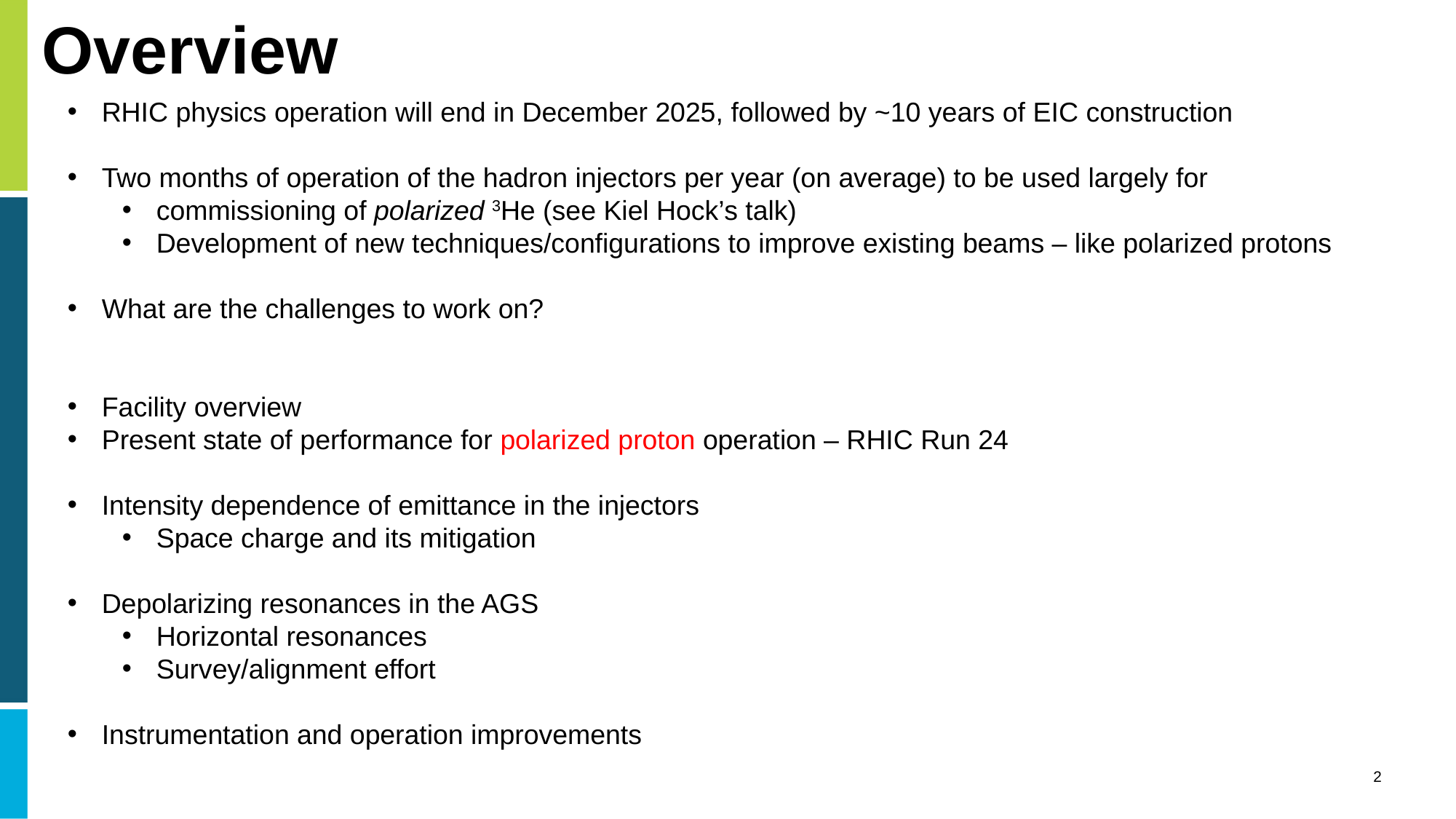

# Overview
RHIC physics operation will end in December 2025, followed by ~10 years of EIC construction

Two months of operation of the hadron injectors per year (on average) to be used largely for
commissioning of polarized 3He (see Kiel Hock’s talk)
Development of new techniques/configurations to improve existing beams – like polarized protons

What are the challenges to work on?

Facility overview
Present state of performance for polarized proton operation – RHIC Run 24

Intensity dependence of emittance in the injectors
Space charge and its mitigation

Depolarizing resonances in the AGS
Horizontal resonances
Survey/alignment effort

Instrumentation and operation improvements

2